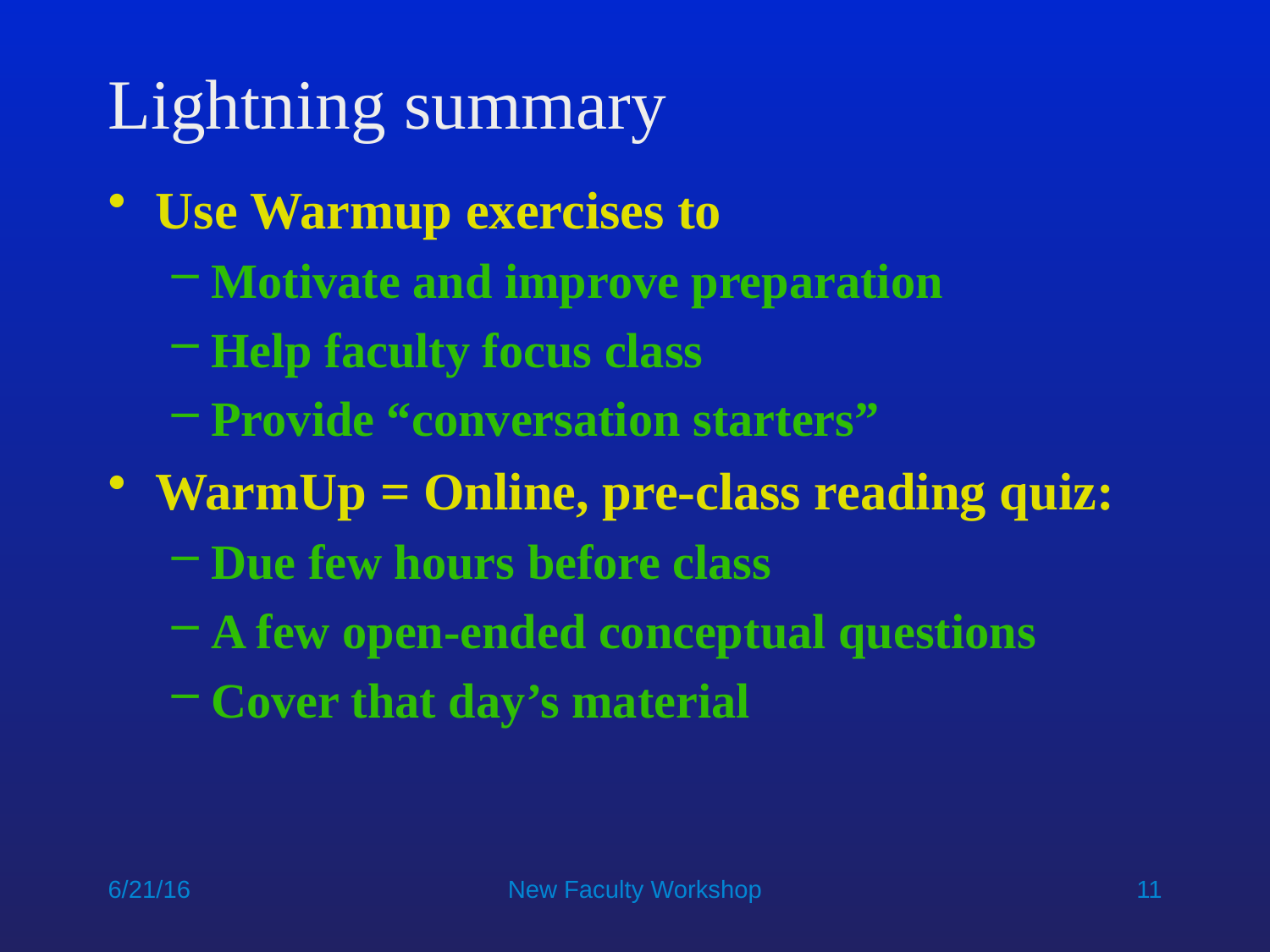

# Lightning summary
Use Warmup exercises to
Motivate and improve preparation
Help faculty focus class
Provide “conversation starters”
WarmUp = Online, pre-class reading quiz:
Due few hours before class
A few open-ended conceptual questions
Cover that day’s material

6/21/16
New Faculty Workshop